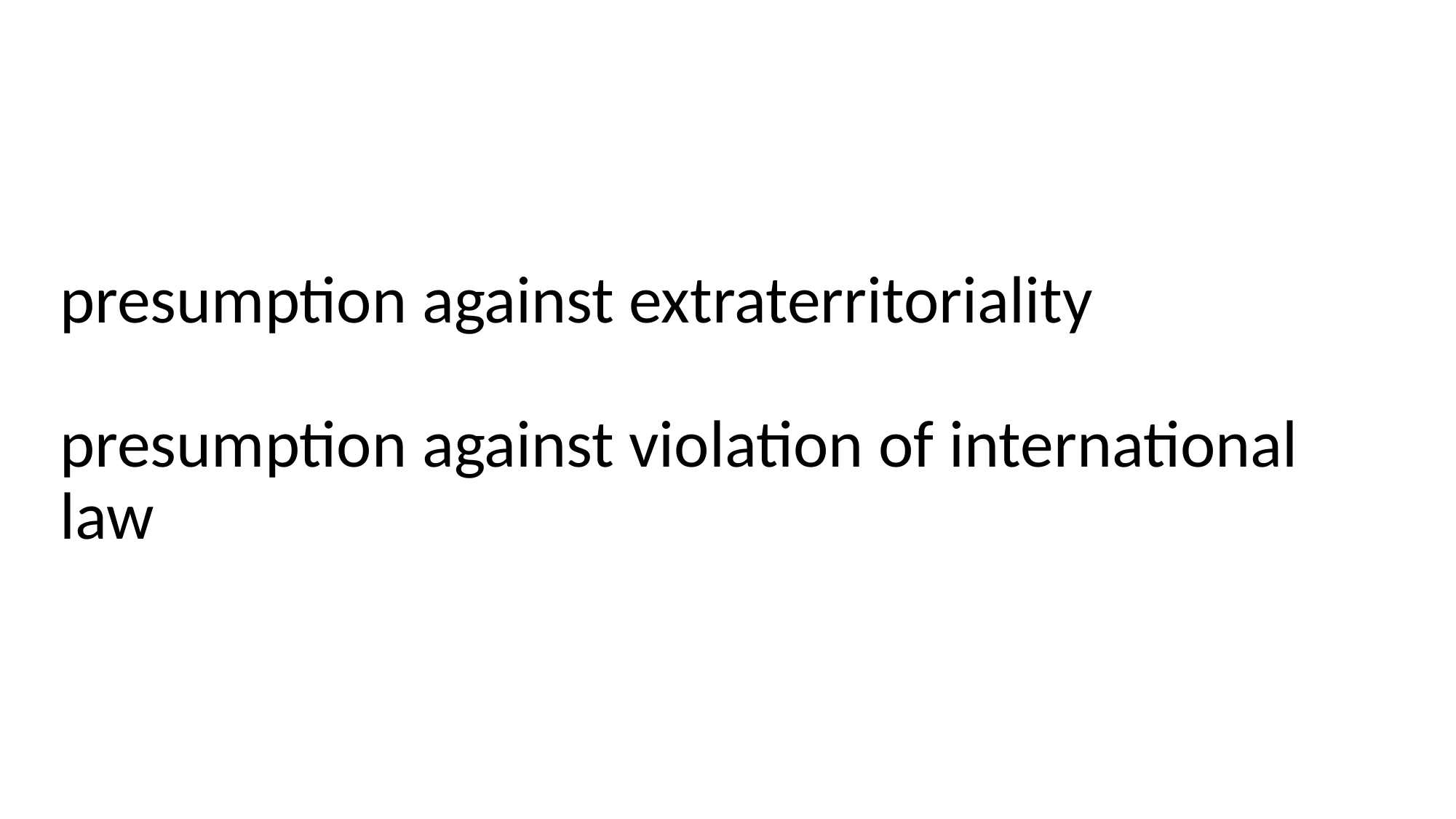

# presumption against extraterritoriality presumption against violation of international law